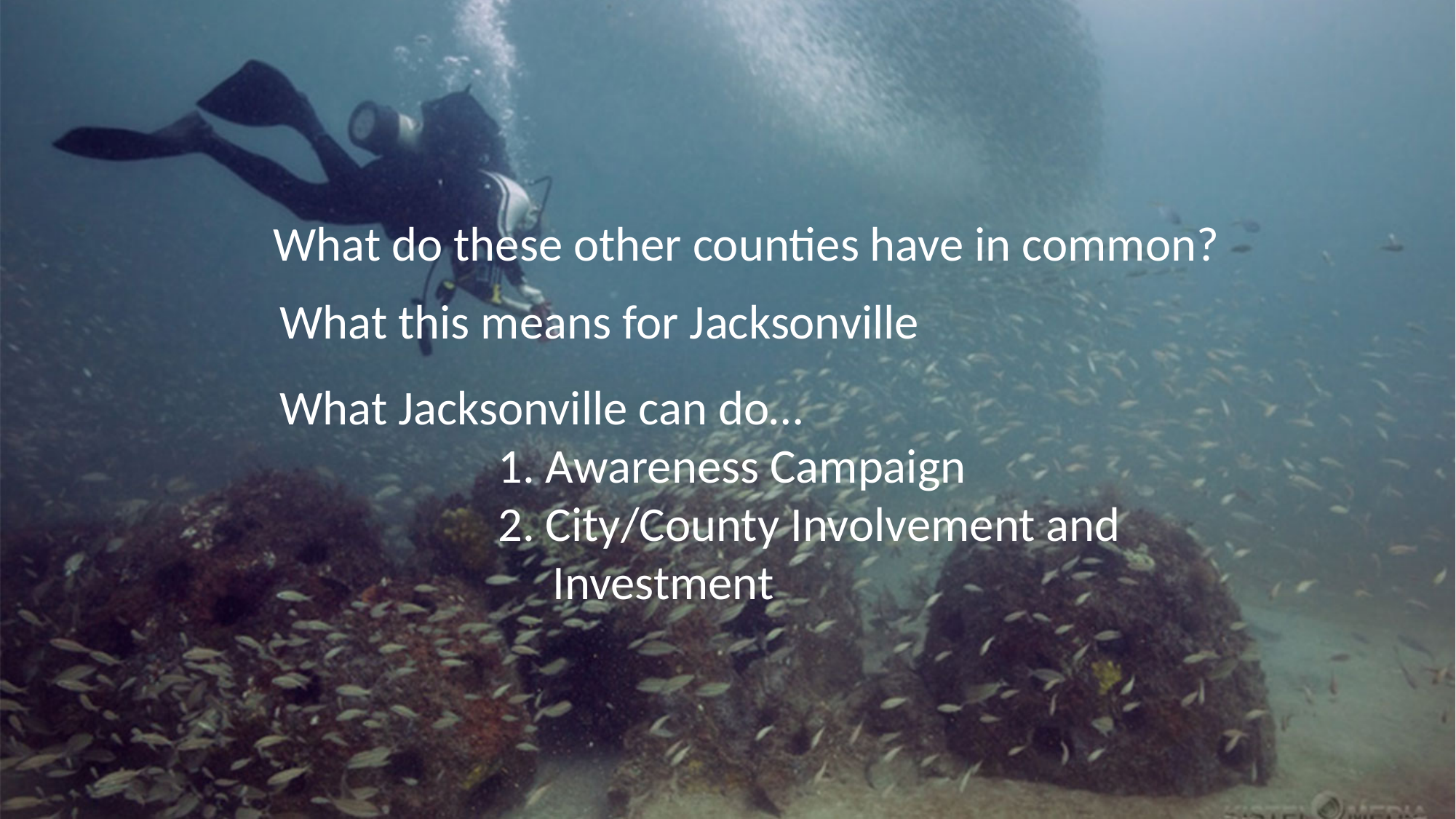

What do these other counties have in common?
What this means for Jacksonville
What Jacksonville can do…
		1. Awareness Campaign
		2. City/County Involvement and 				     Investment